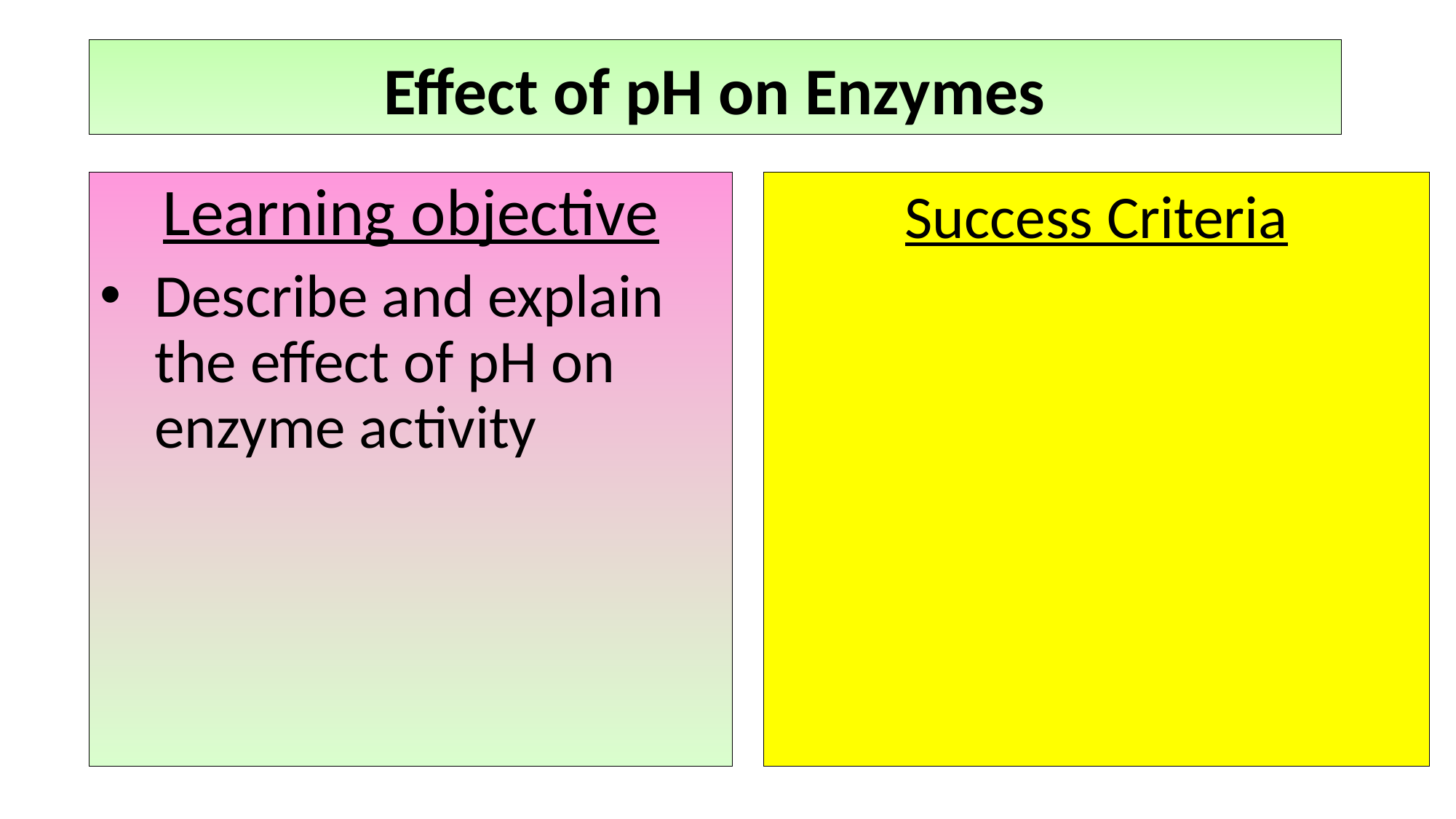

# Effect of pH on Enzymes
Learning objective
Describe and explain the effect of pH on enzyme activity

Success Criteria